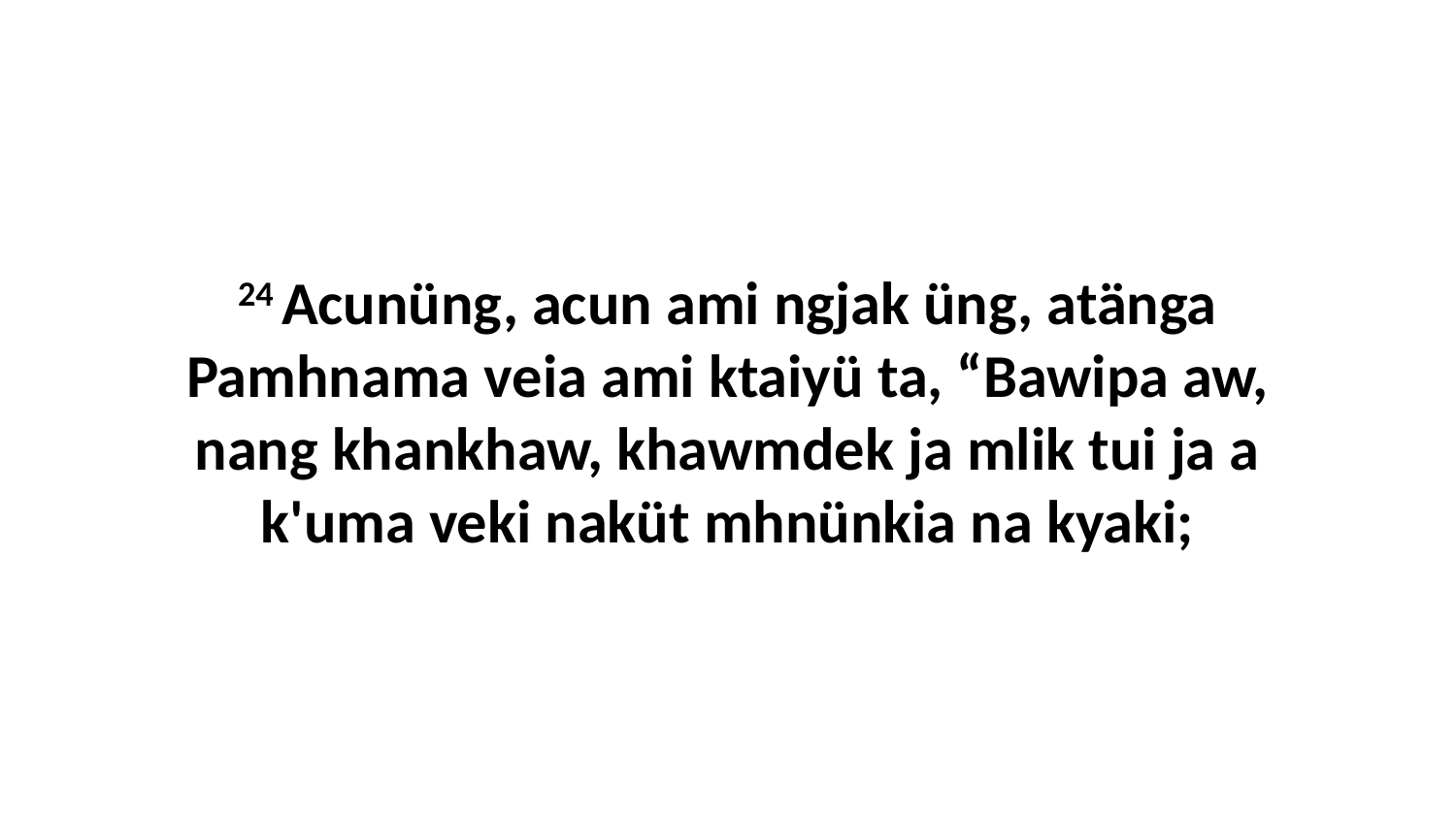

24 Acunüng, acun ami ngjak üng, atänga Pamhnama veia ami ktaiyü ta, “Bawipa aw, nang khankhaw, khawmdek ja mlik tui ja a k'uma veki naküt mhnünkia na kyaki;